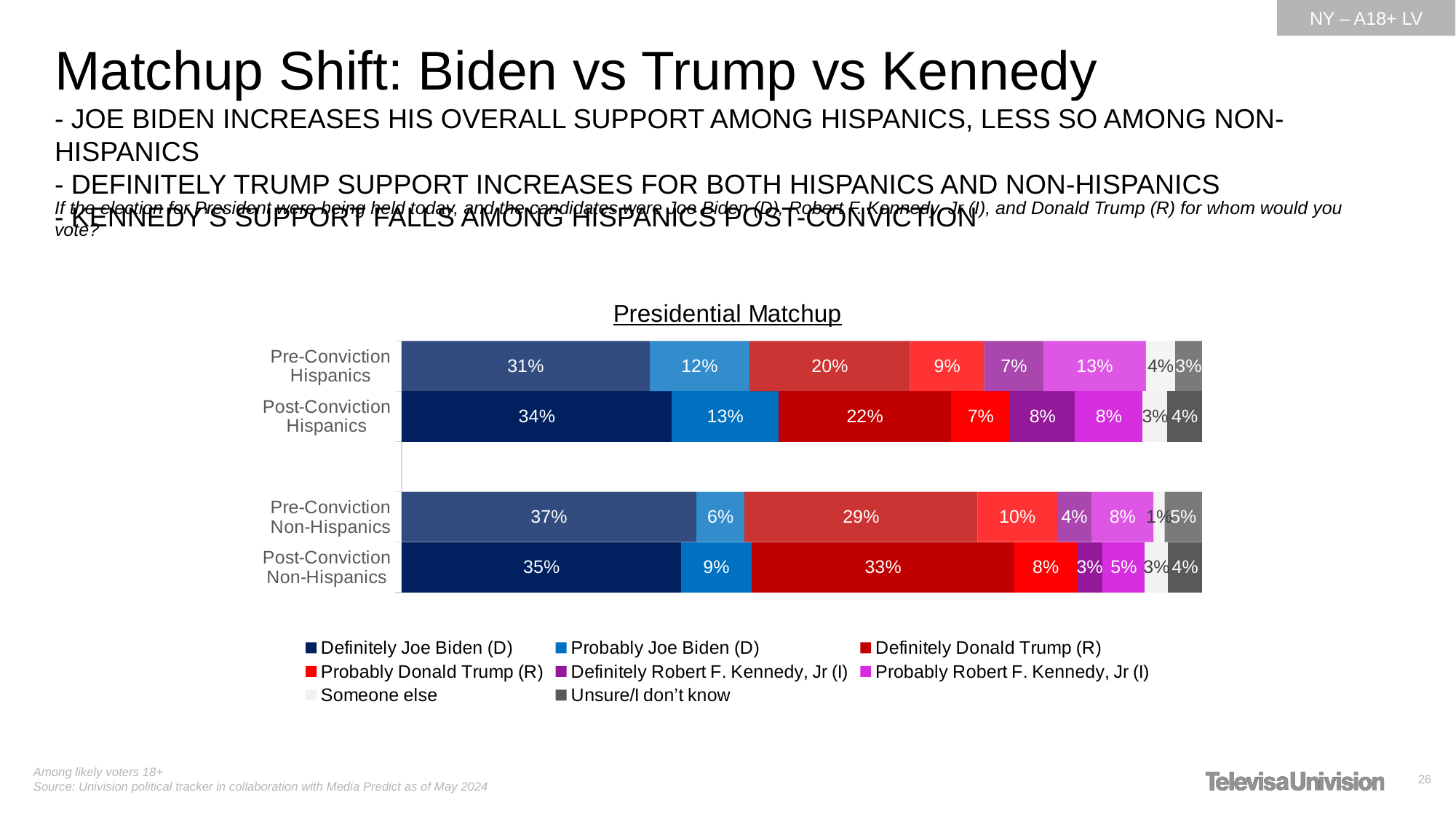

Matchup Shift: Biden vs Trump vs Kennedy
- JOE BIDEN INCREASES HIS OVERALL SUPPORT AMONG HISPANICS, LESS SO AMONG NON-HISPANICS
- DEFINITELY TRUMP SUPPORT INCREASES FOR BOTH HISPANICS AND NON-HISPANICS
- KENNEDY’S SUPPORT FALLS AMONG HISPANICS POST-CONVICTION
If the election for President were being held today, and the candidates were Joe Biden (D), Robert F. Kennedy, Jr (I), and Donald Trump (R) for whom would you vote?

### Chart: Presidential Matchup

| Category | Definitely Joe Biden (D) | Probably Joe Biden (D) | Definitely Donald Trump (R) | Probably Donald Trump (R) | Definitely Robert F. Kennedy, Jr (I) | Probably Robert F. Kennedy, Jr (I) | Someone else | Unsure/I don’t know |
|---|---|---|---|---|---|---|---|---|
| Pre-Conviction Hispanics | 0.3097883653969603 | 0.1246654094487699 | 0.200812516933703 | 0.09265228679388143 | 0.07385414429482227 | 0.1281923471804222 | 0.03651836912662841 | 0.03351656082481246 |
| Post-Conviction Hispanics | 0.3375100170829094 | 0.1335444422926233 | 0.2152933477415544 | 0.07412310355296585 | 0.0805945074535928 | 0.08484191873907777 | 0.03094672004238455 | 0.04314594309488917 |
|   | None | None | None | None | None | None | None | None |
| Pre-Conviction Non-Hispanics | 0.3680396432549293 | 0.06041560244804359 | 0.2909057332545607 | 0.09975593756114705 | 0.04283647420753672 | 0.07755522327452817 | 0.0139833846983742 | 0.04650800130088144 |
| Post-Conviction Non-Hispanics | 0.3492368337739586 | 0.08762077282622843 | 0.3290487998704815 | 0.07751823215927241 | 0.03236739652612269 | 0.05287689188897269 | 0.02907632381631181 | 0.0422547491386506 |